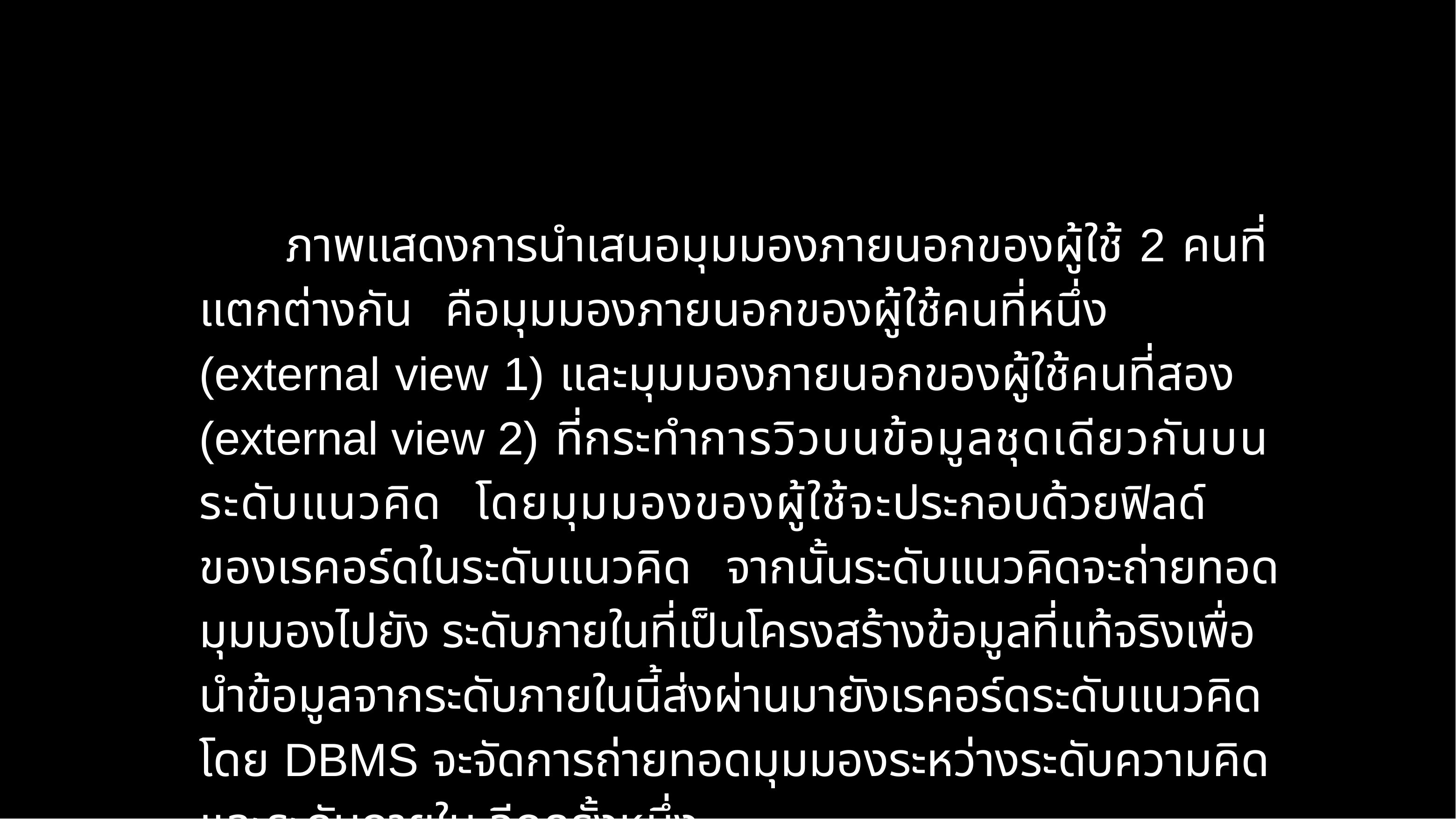

ภาพแสดงการนำเสนอมุมมองภายนอกของผู้ใช้ 2 คนที่แตกต่างกัน  คือมุมมองภายนอกของผู้ใช้คนที่หนึ่ง (external view 1) และมุมมองภายนอกของผู้ใช้คนที่สอง (external view 2) ที่กระทำการวิวบนข้อมูลชุดเดียวกันบนระดับแนวคิด  โดยมุมมองของผู้ใช้จะประกอบด้วยฟิลด์ของเรคอร์ดในระดับแนวคิด  จากนั้นระดับแนวคิดจะถ่ายทอดมุมมองไปยัง ระดับภายในที่เป็นโครงสร้างข้อมูลที่แท้จริงเพื่อนำข้อมูลจากระดับภายในนี้ส่งผ่านมายังเรคอร์ดระดับแนวคิด โดย DBMS จะจัดการถ่ายทอดมุมมองระหว่างระดับความคิดและระดับภายใน อีกครั้งหนึ่ง